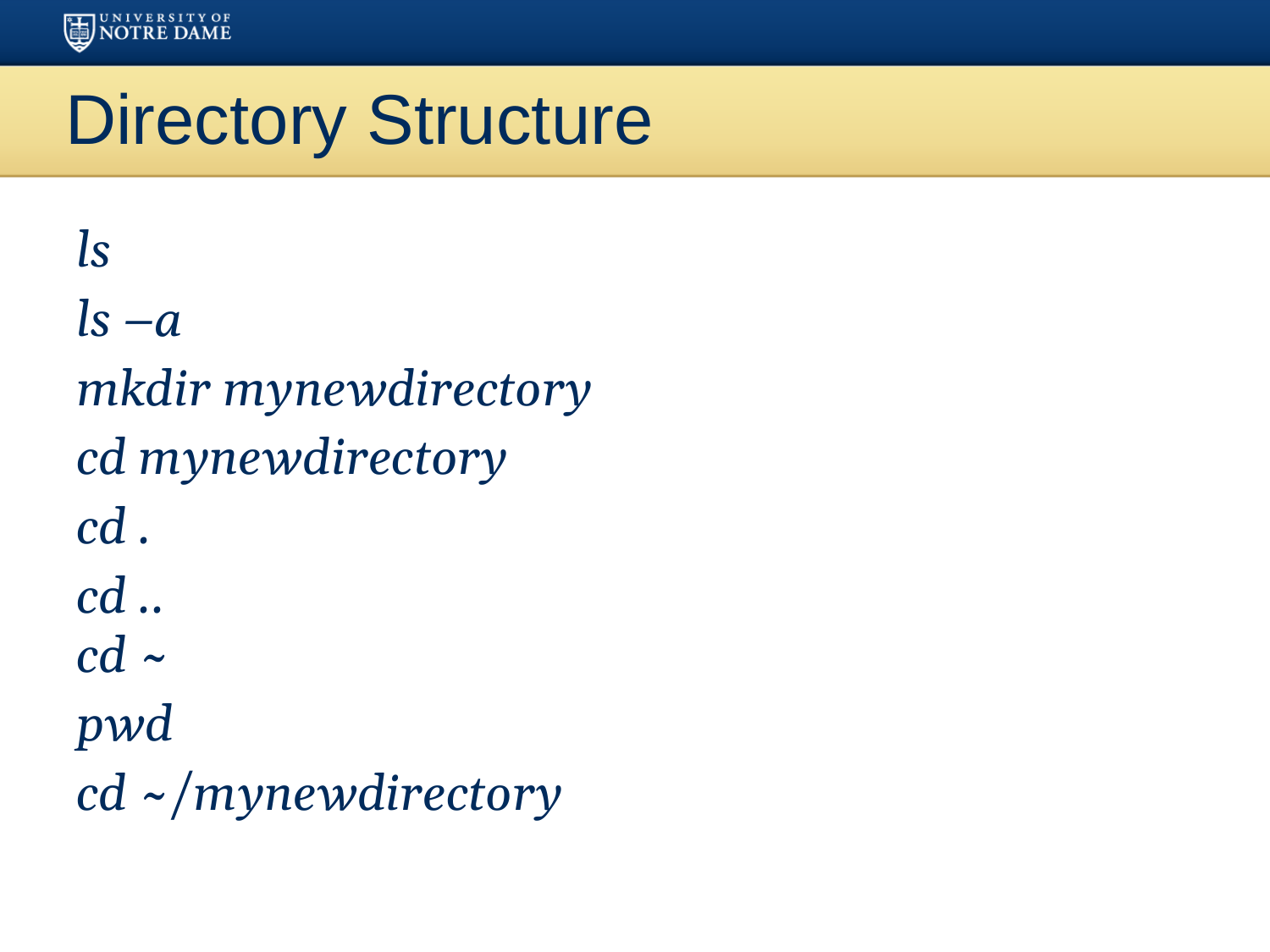

# Directory Structure
ls
ls –a
mkdir mynewdirectory
cd mynewdirectory
cd .
cd ..
cd ~
pwd
cd ~/mynewdirectory